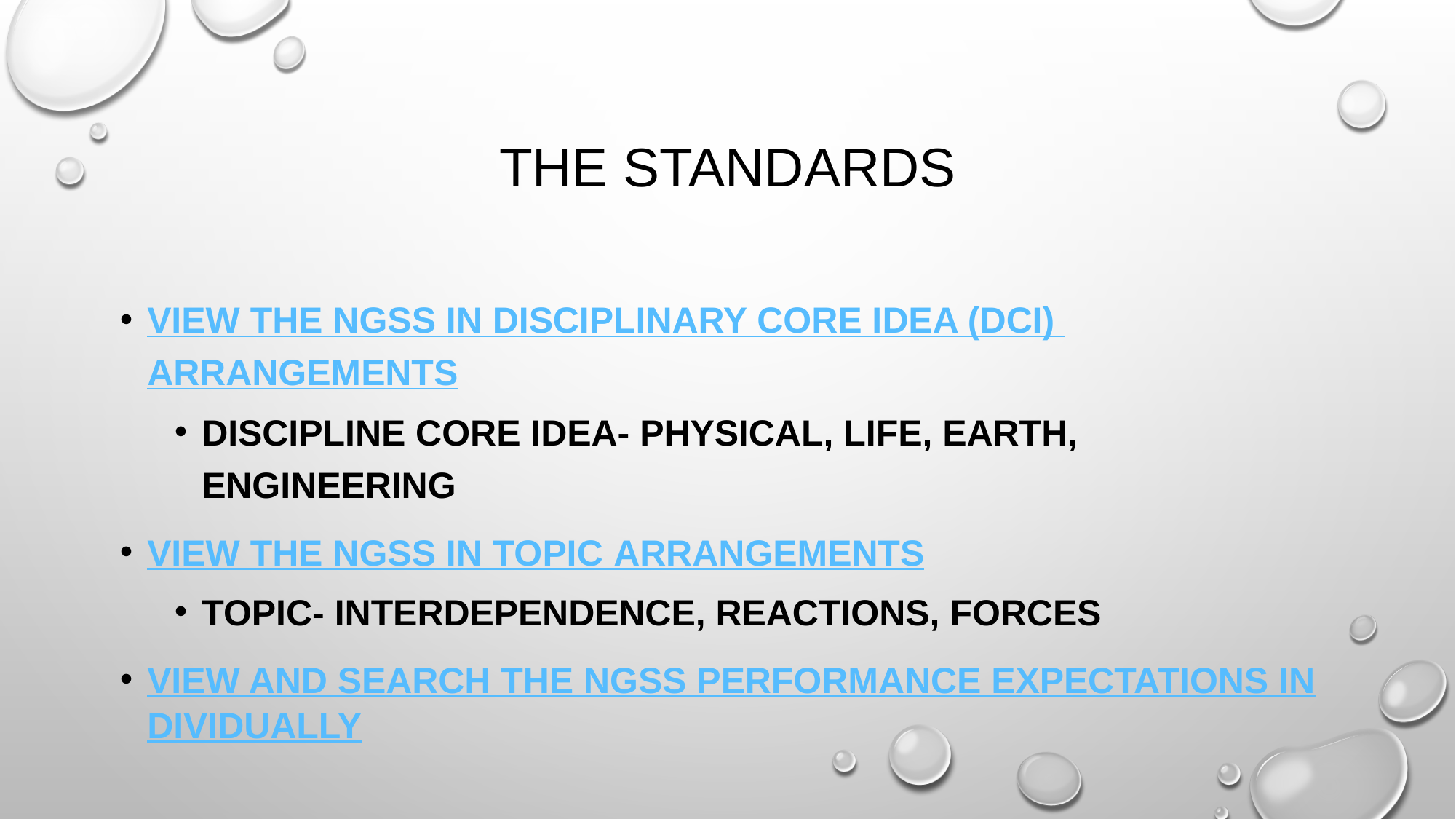

# The standards
View the NGSS in Disciplinary Core Idea (DCI) Arrangements
Discipline core idea- Physical, Life, Earth, Engineering
View the NGSS in Topic Arrangements
Topic- interdependence, Reactions, forces
View and Search the NGSS performance expectations individually